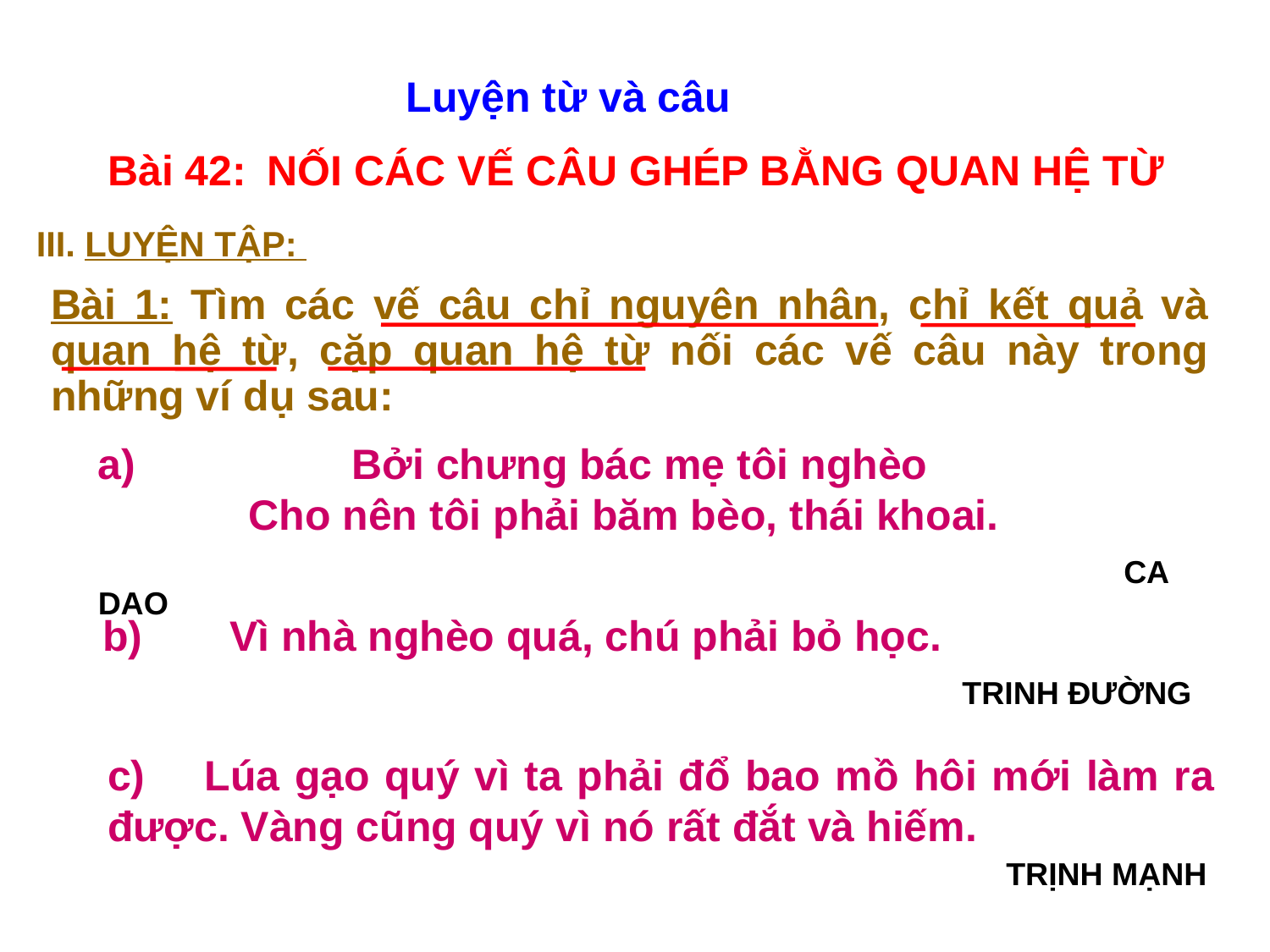

Luyện từ và câu
Bài 42:  NỐI CÁC VẾ CÂU GHÉP BẰNG QUAN HỆ TỪ
III. LUYỆN TẬP:
Bài 1: Tìm các vế câu chỉ nguyên nhân, chỉ kết quả và quan hệ từ, cặp quan hệ từ nối các vế câu này trong những ví dụ sau:

a) 		Bởi chưng bác mẹ tôi nghèo
	  Cho nên tôi phải băm bèo, thái khoai.
							        CA DAO
b) 	Vì nhà nghèo quá, chú phải bỏ học.
						           TRINH ĐƯỜNG
c)    Lúa gạo quý vì ta phải đổ bao mồ hôi mới làm ra được. Vàng cũng quý vì nó rất đắt và hiếm.
						              TRỊNH MẠNH